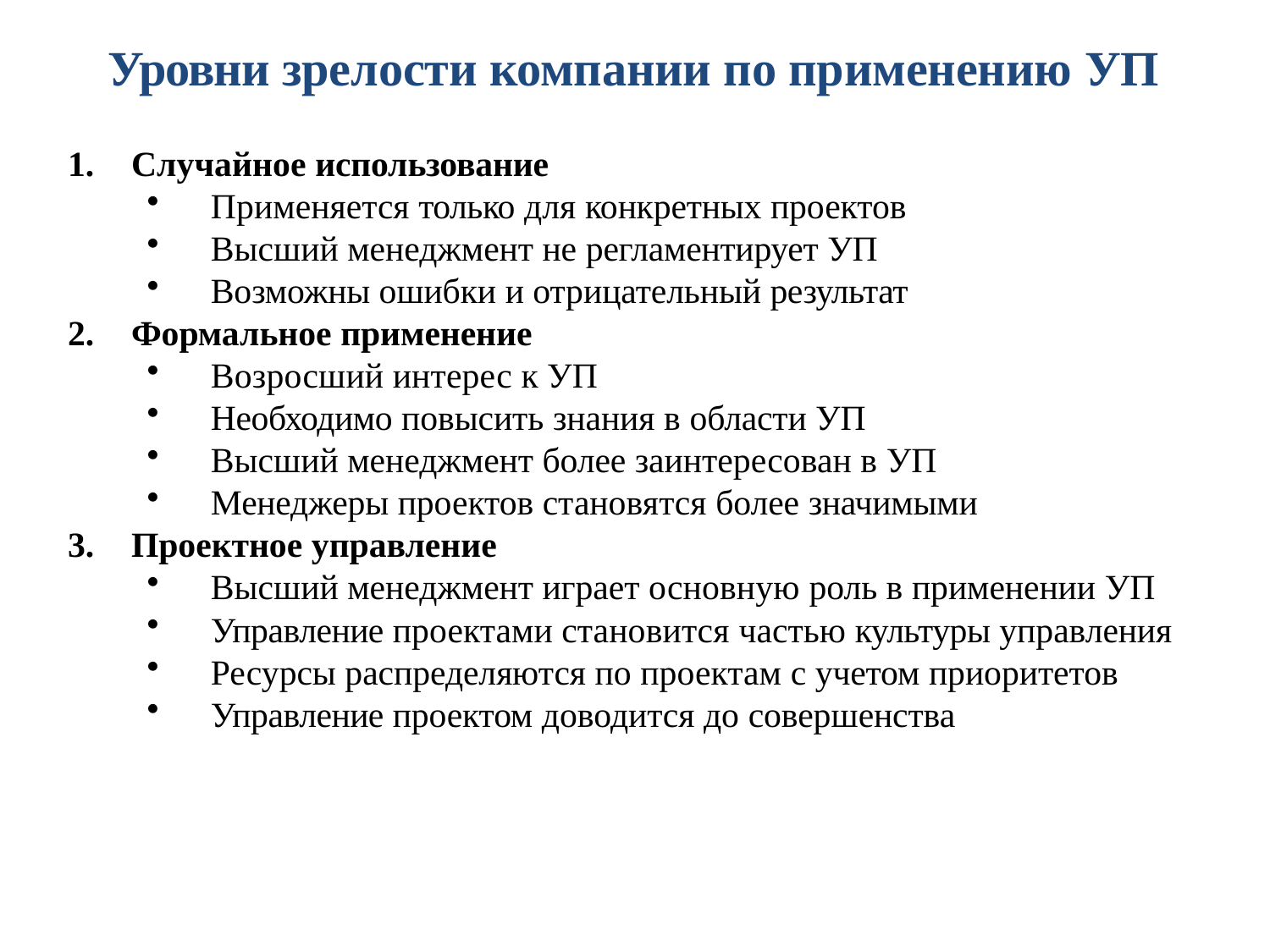

# Уровни зрелости компании по применению УП
Случайное использование
Применяется только для конкретных проектов
Высший менеджмент не регламентирует УП
Возможны ошибки и отрицательный результат
Формальное применение
Возросший интерес к УП
Необходимо повысить знания в области УП
Высший менеджмент более заинтересован в УП
Менеджеры проектов становятся более значимыми
Проектное управление
Высший менеджмент играет основную роль в применении УП
Управление проектами становится частью культуры управления
Ресурсы распределяются по проектам с учетом приоритетов
Управление проектом доводится до совершенства